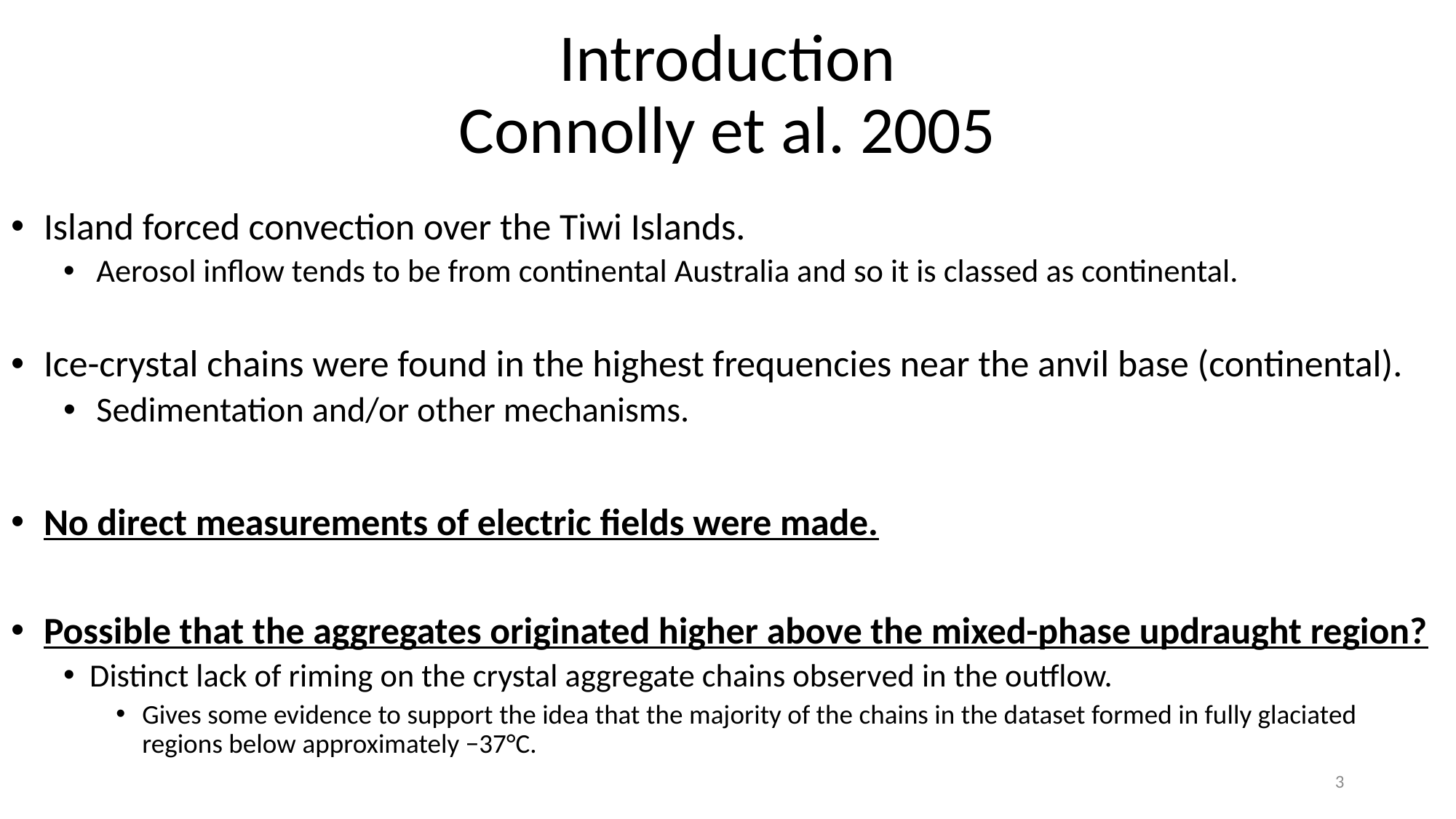

# Introduction Connolly et al. 2005
Island forced convection over the Tiwi Islands.
Aerosol inflow tends to be from continental Australia and so it is classed as continental.

Ice-crystal chains were found in the highest frequencies near the anvil base (continental).
Sedimentation and/or other mechanisms.

No direct measurements of electric fields were made.

Possible that the aggregates originated higher above the mixed-phase updraught region?
Distinct lack of riming on the crystal aggregate chains observed in the outflow.
Gives some evidence to support the idea that the majority of the chains in the dataset formed in fully glaciated regions below approximately −37°C.

3